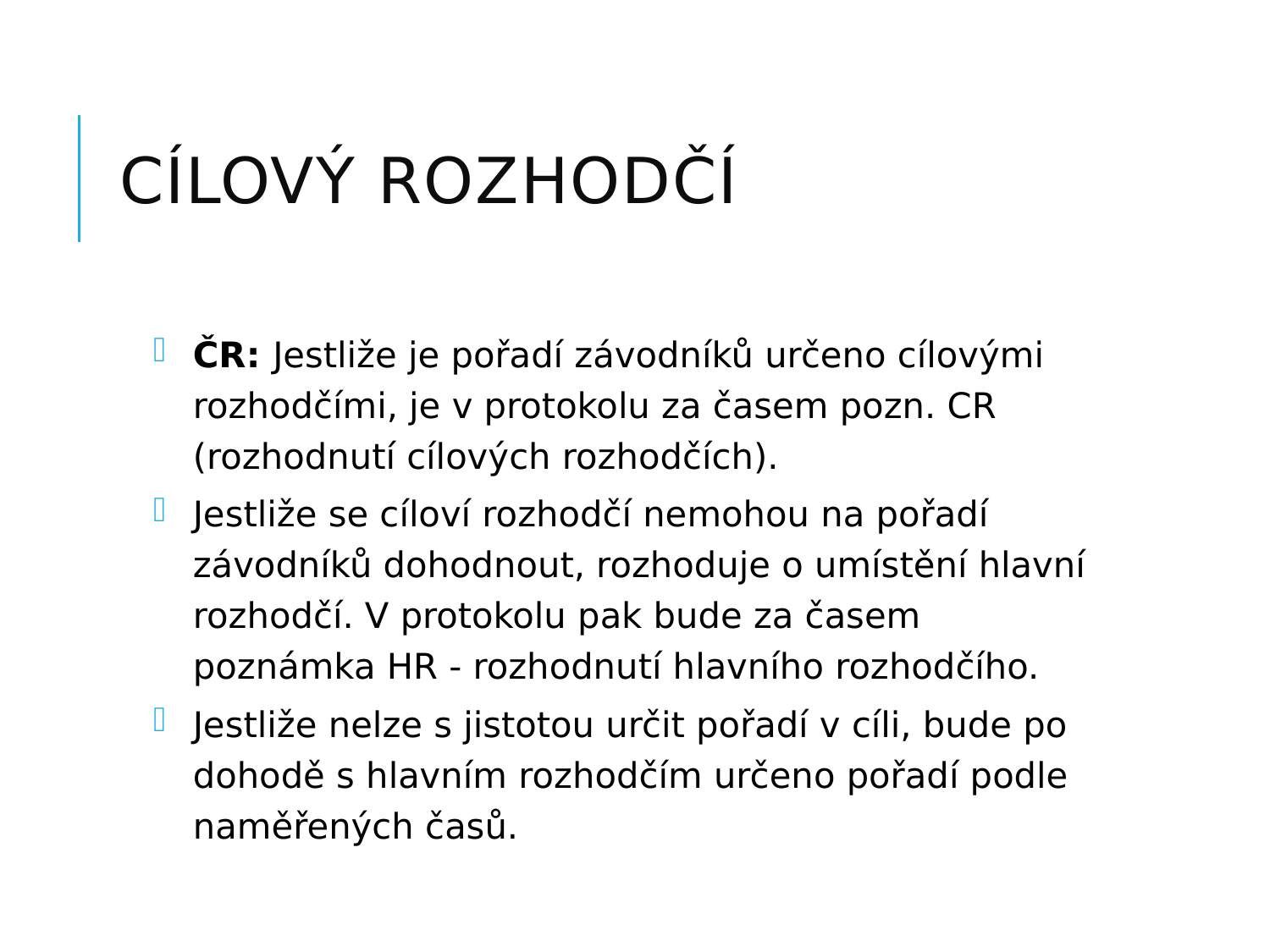

# Cílový rozhodčí
ČR: Jestliže je pořadí závodníků určeno cílovými rozhodčími, je v protokolu za časem pozn. CR (rozhodnutí cílových rozhodčích).
Jestliže se cíloví rozhodčí nemohou na pořadí závodníků dohodnout, rozhoduje o umístění hlavní rozhodčí. V protokolu pak bude za časem poznámka HR - rozhodnutí hlavního rozhodčího.
Jestliže nelze s jistotou určit pořadí v cíli, bude po dohodě s hlavním rozhodčím určeno pořadí podle naměřených časů.